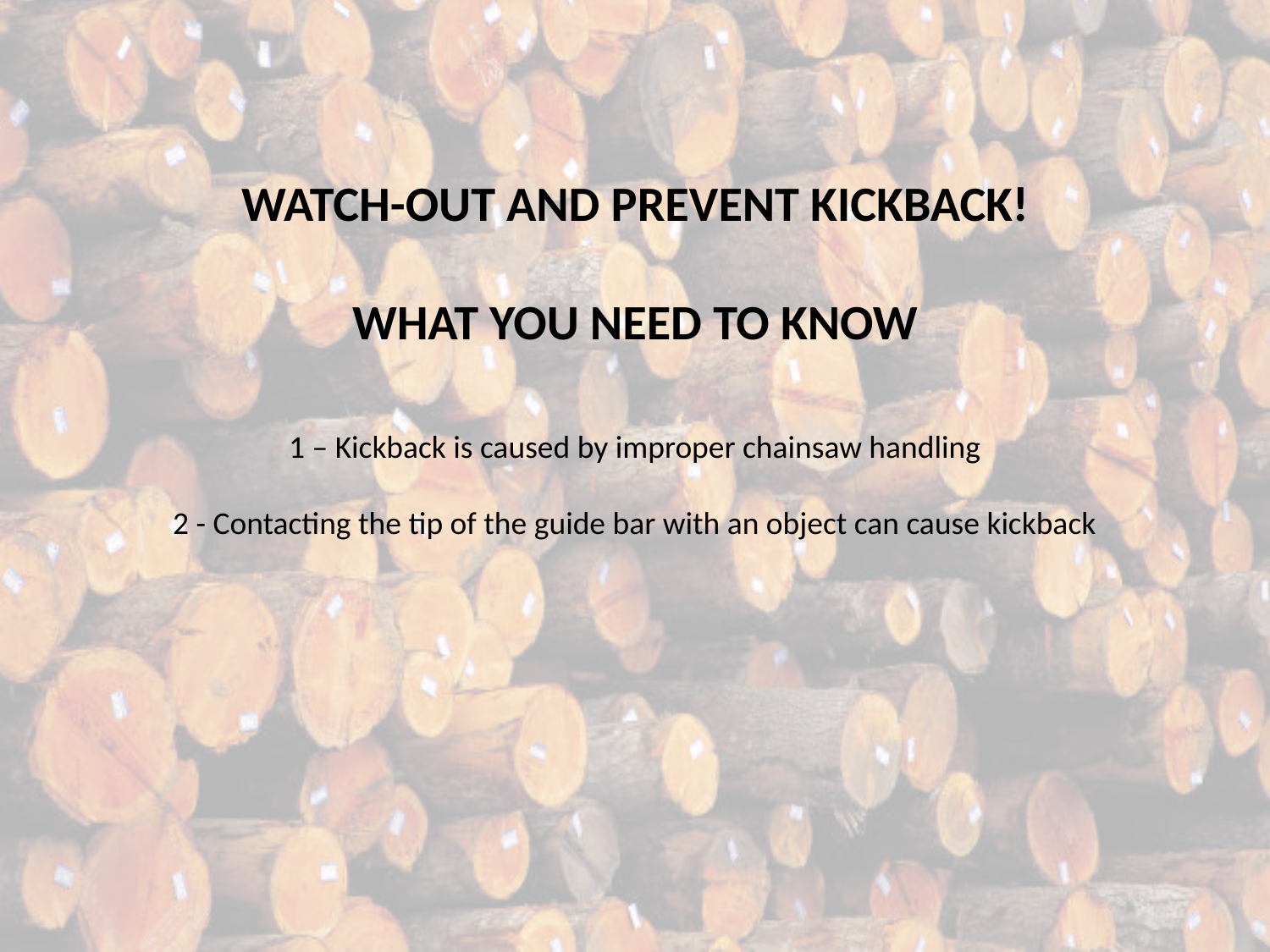

WATCH-OUT AND PREVENT KICKBACK!
WHAT YOU NEED TO KNOW
1 – Kickback is caused by improper chainsaw handling
2 - Contacting the tip of the guide bar with an object can cause kickback